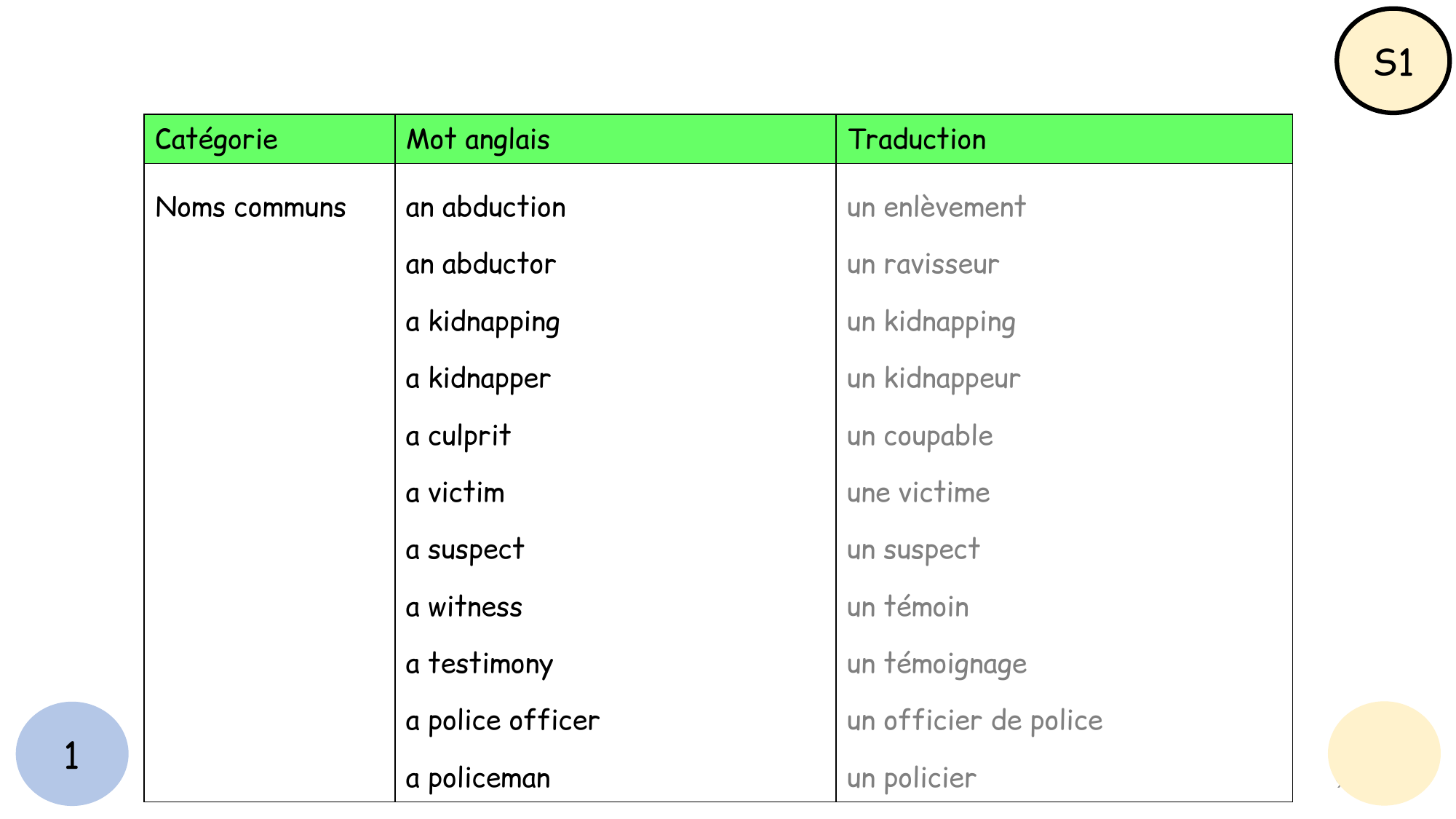

S1
| Catégorie | Mot anglais | Traduction |
| --- | --- | --- |
| Noms communs | an abduction an abductor  a kidnapping  a kidnapper  a culprit  a victim a suspect a witness a testimony a police officer a policeman | un enlèvement un ravisseur un kidnapping un kidnappeur un coupable une victime un suspect un témoin un témoignage un officier de police un policier |

1
9